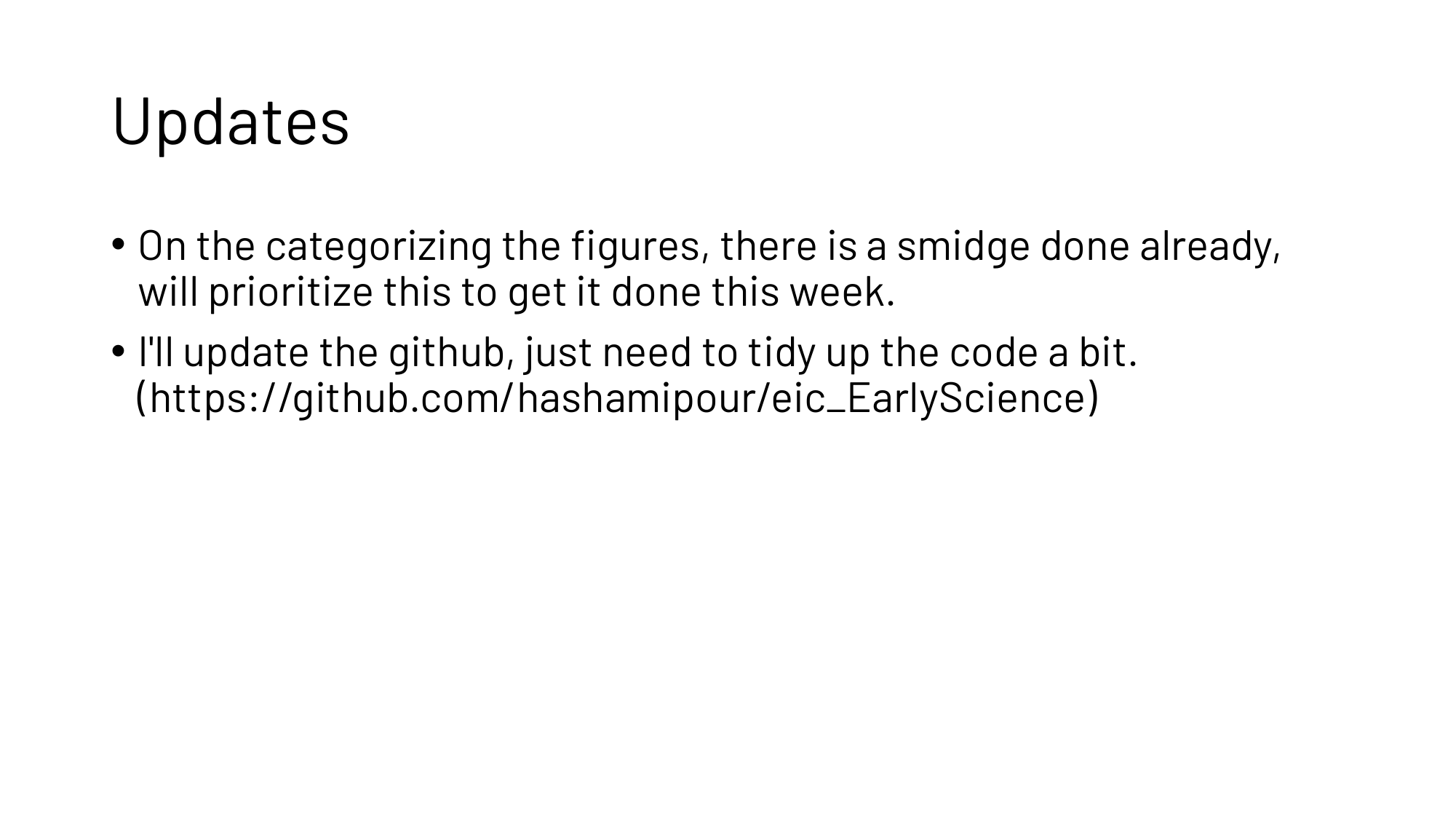

# Updates
On the categorizing the figures, there is a smidge done already, will prioritize this to get it done this week.
I'll update the github, just need to tidy up the code a bit. (https://github.com/hashamipour/eic_EarlyScience)